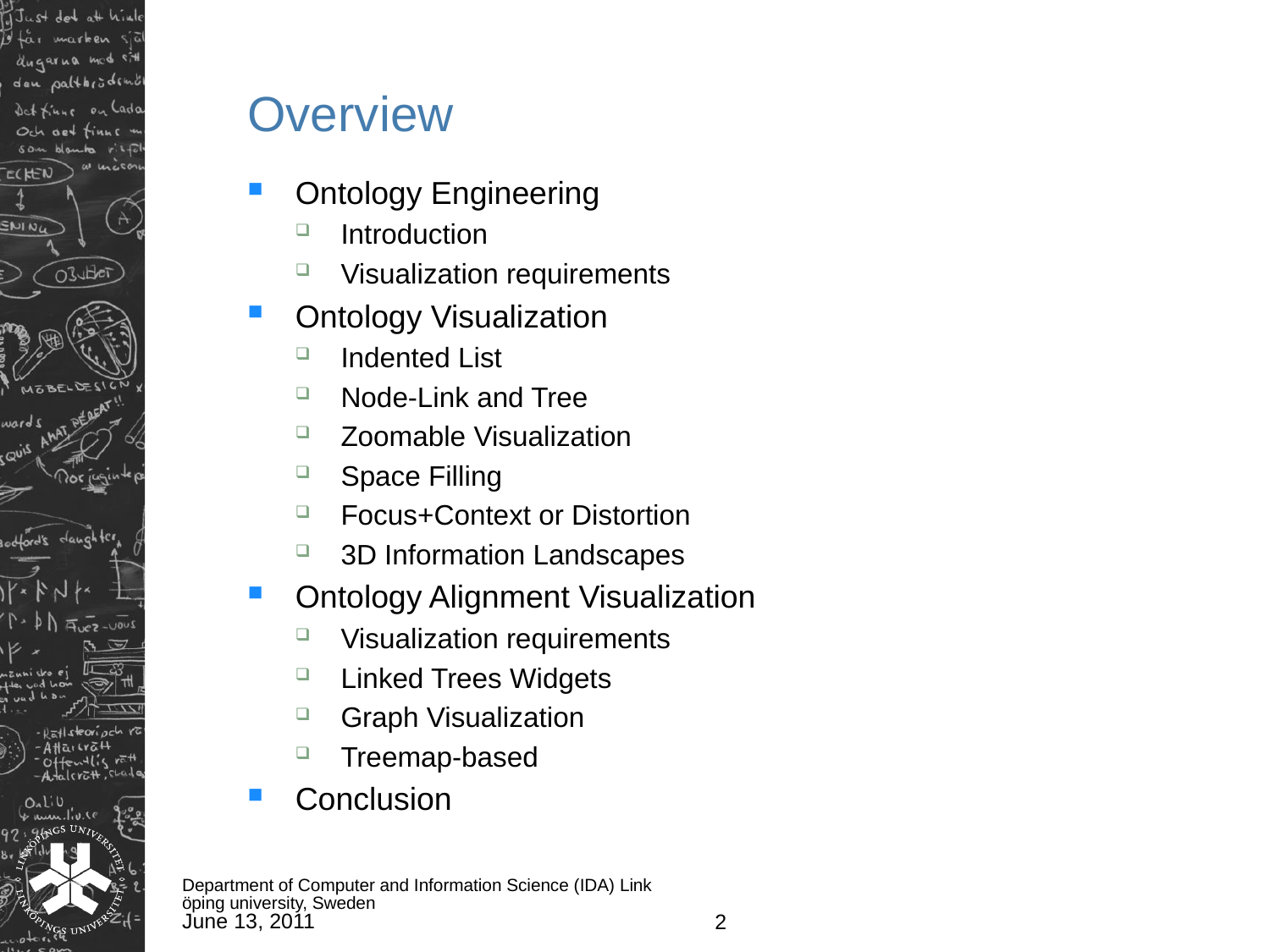

# Overview
Ontology Engineering
Introduction
Visualization requirements
Ontology Visualization
Indented List
Node-Link and Tree
Zoomable Visualization
Space Filling
Focus+Context or Distortion
3D Information Landscapes
Ontology Alignment Visualization
Visualization requirements
Linked Trees Widgets
Graph Visualization
Treemap-based
Conclusion

Department of Computer and Information Science (IDA) Linköping university, Sweden
June 13, 2011
2